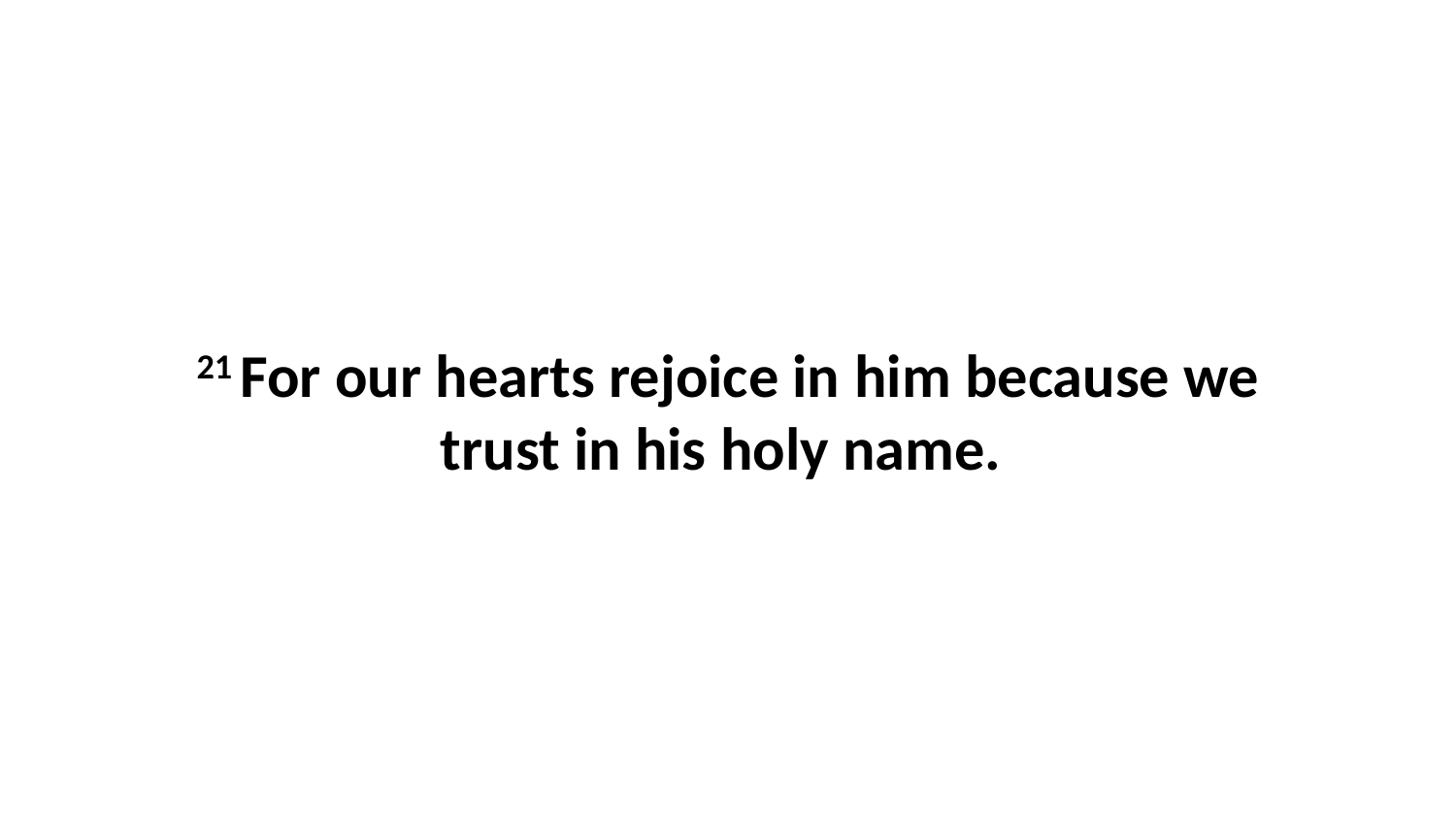

21 For our hearts rejoice in him because we trust in his holy name.